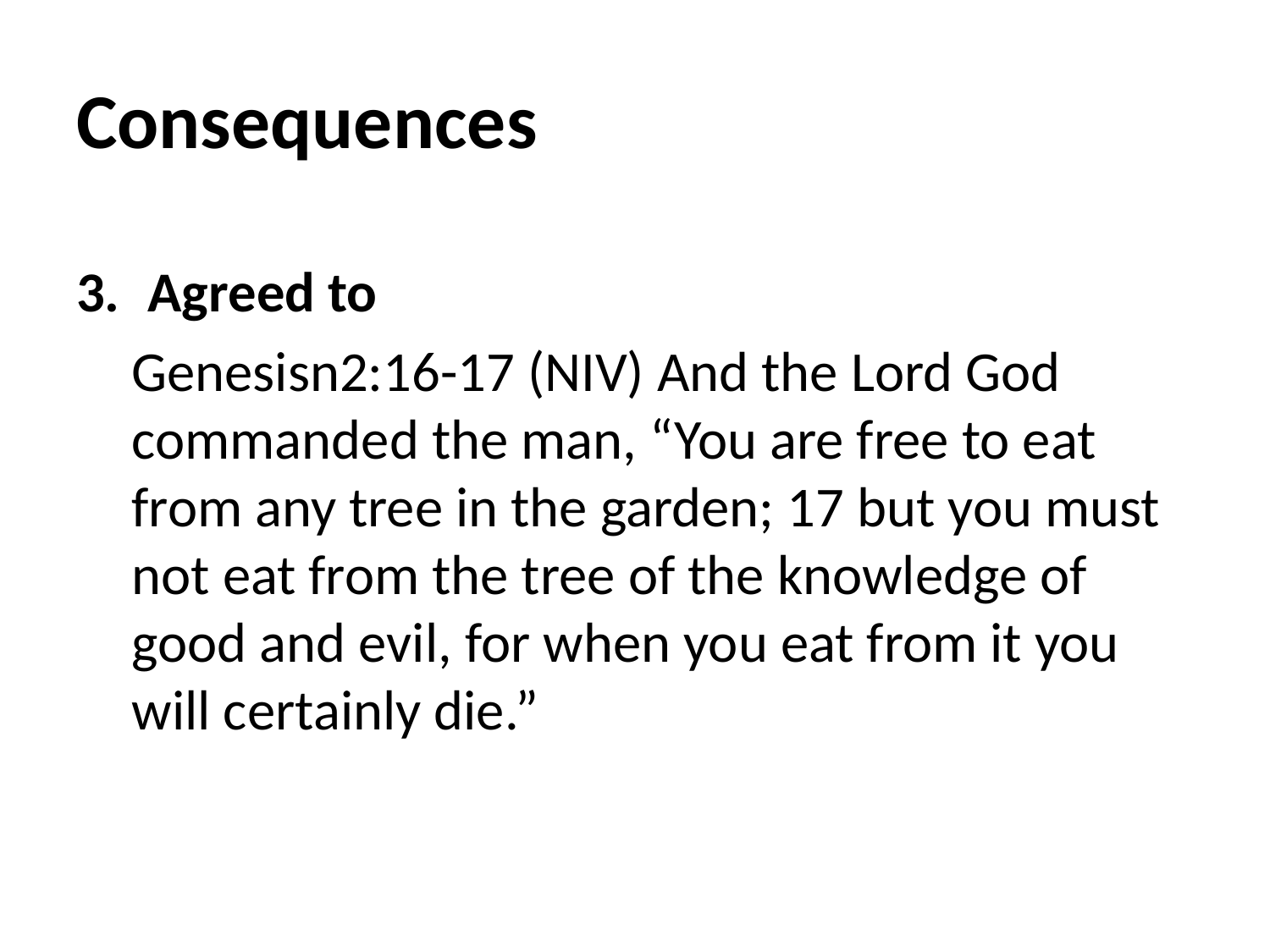

# Consequences
Agreed to
Genesisn2:16-17 (NIV) And the Lord God commanded the man, “You are free to eat from any tree in the garden; 17 but you must not eat from the tree of the knowledge of good and evil, for when you eat from it you will certainly die.”